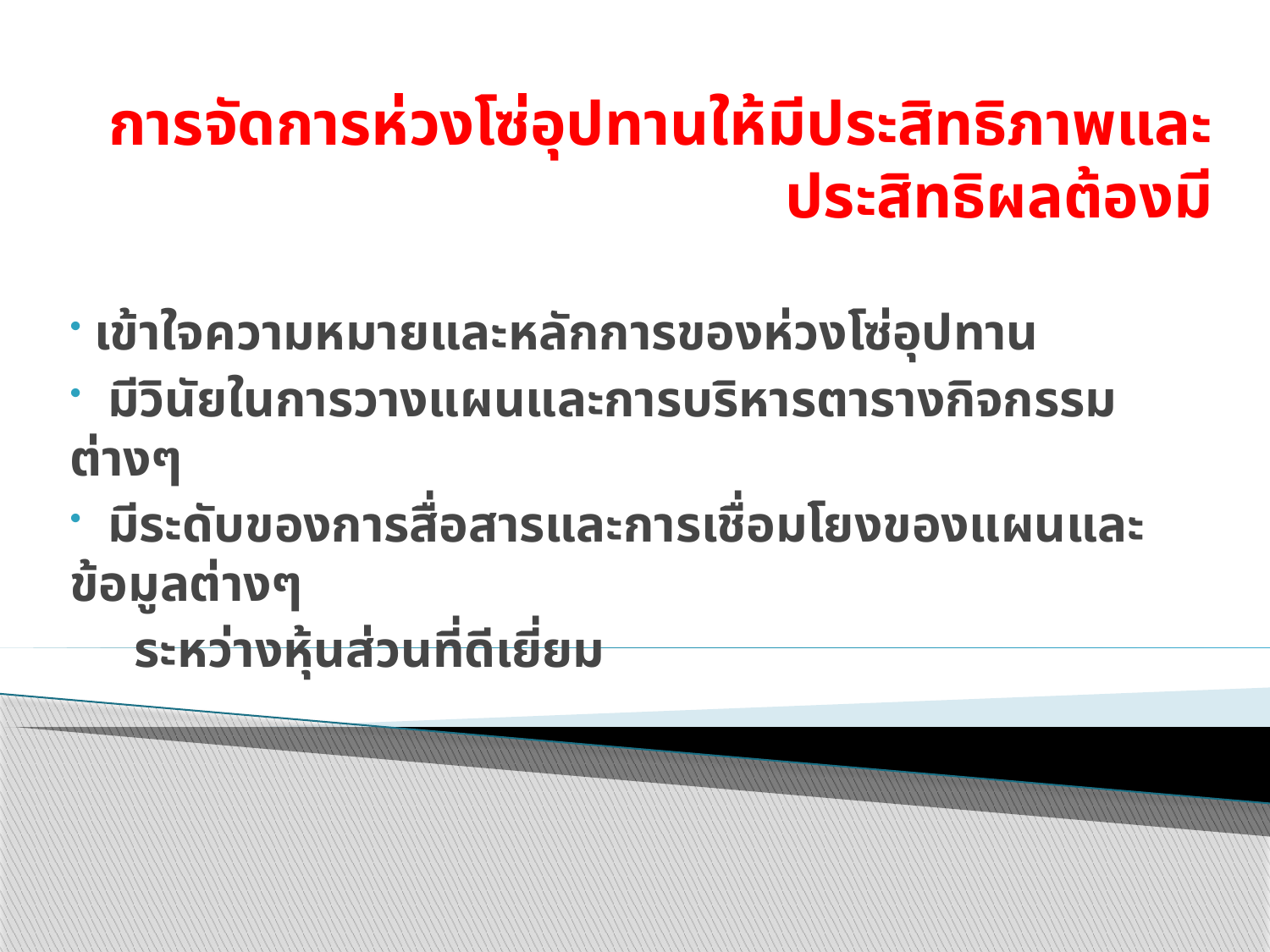

# การจัดการห่วงโซ่อุปทานให้มีประสิทธิภาพและประสิทธิผลต้องมี

 เข้าใจความหมายและหลักการของห่วงโซ่อุปทาน
  มีวินัยในการวางแผนและการบริหารตารางกิจกรรมต่างๆ
  มีระดับของการสื่อสารและการเชื่อมโยงของแผนและข้อมูลต่างๆ
     ระหว่างหุ้นส่วนที่ดีเยี่ยม